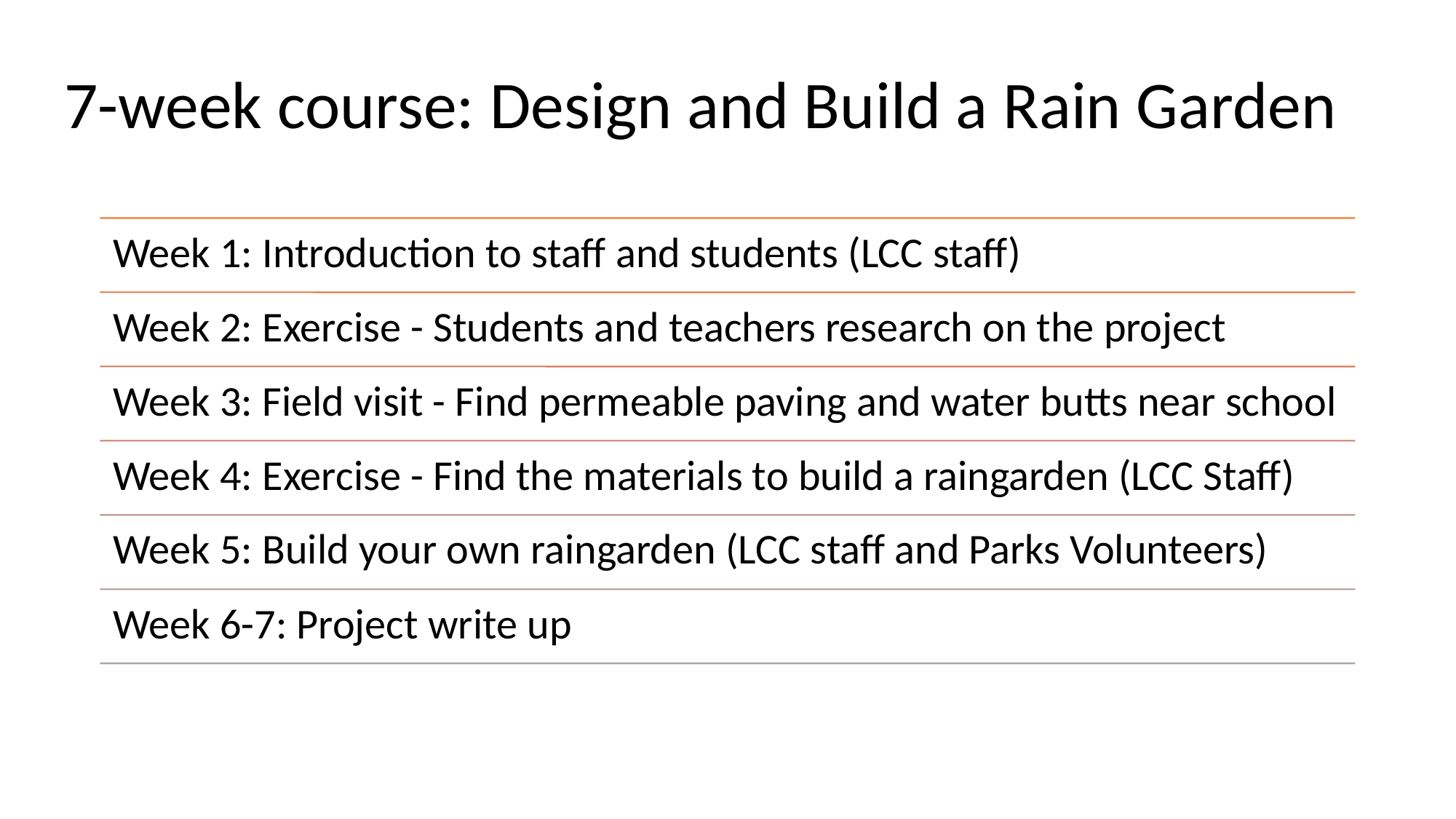

# 7-week course: Design and Build a Rain Garden
Week 1: Introduction to staff and students (LCC staff)
Week 2: Exercise - Students and teachers research on the project
Week 3: Field visit - Find permeable paving and water butts near school
Week 4: Exercise - Find the materials to build a raingarden (LCC Staff)
Week 5: Build your own raingarden (LCC staff and Parks Volunteers)
Week 6-7: Project write up